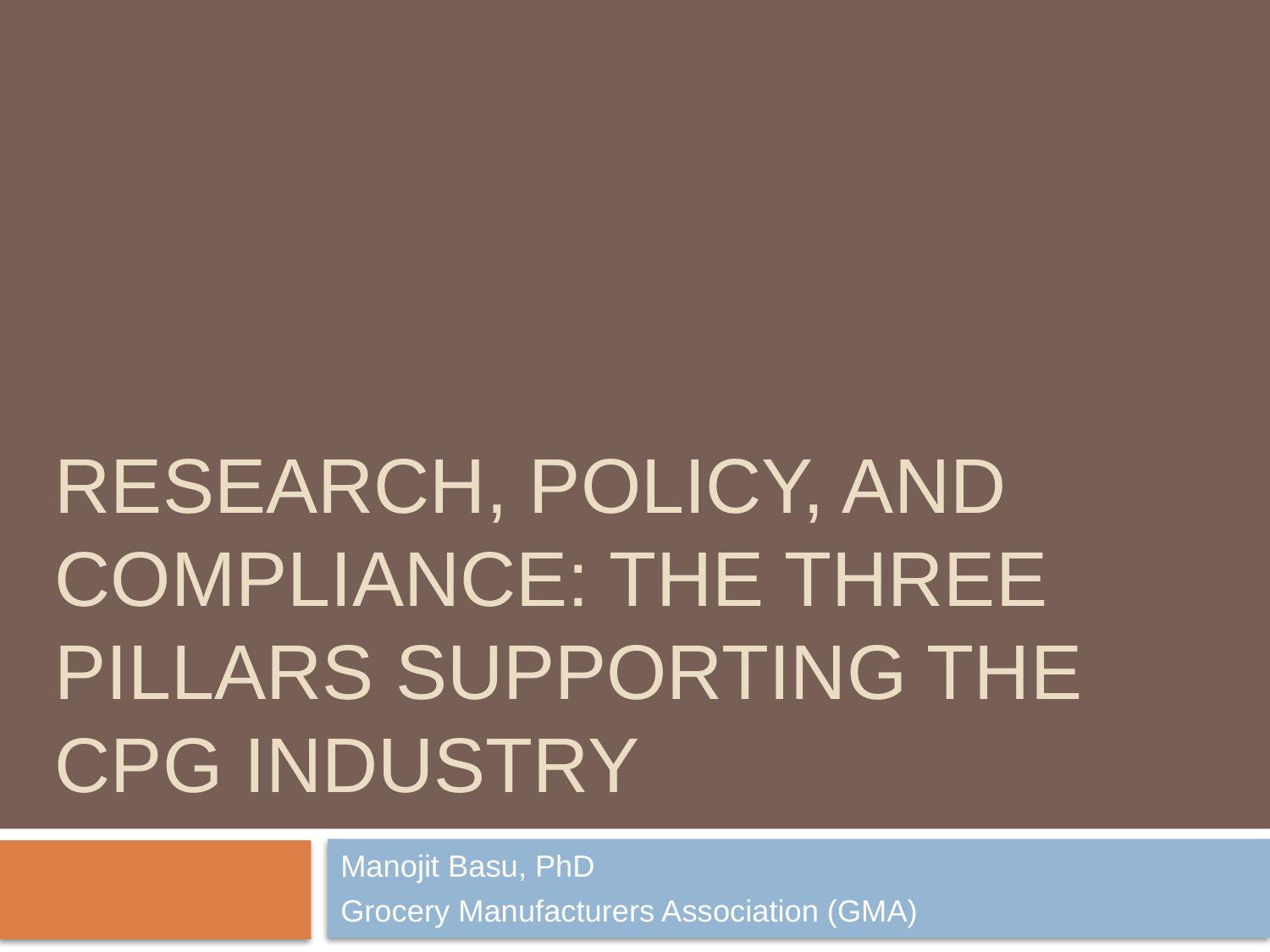

# Research, Policy, and Compliance: The three pillars supporting the CPG Industry
Manojit Basu, PhD
Grocery Manufacturers Association (GMA)